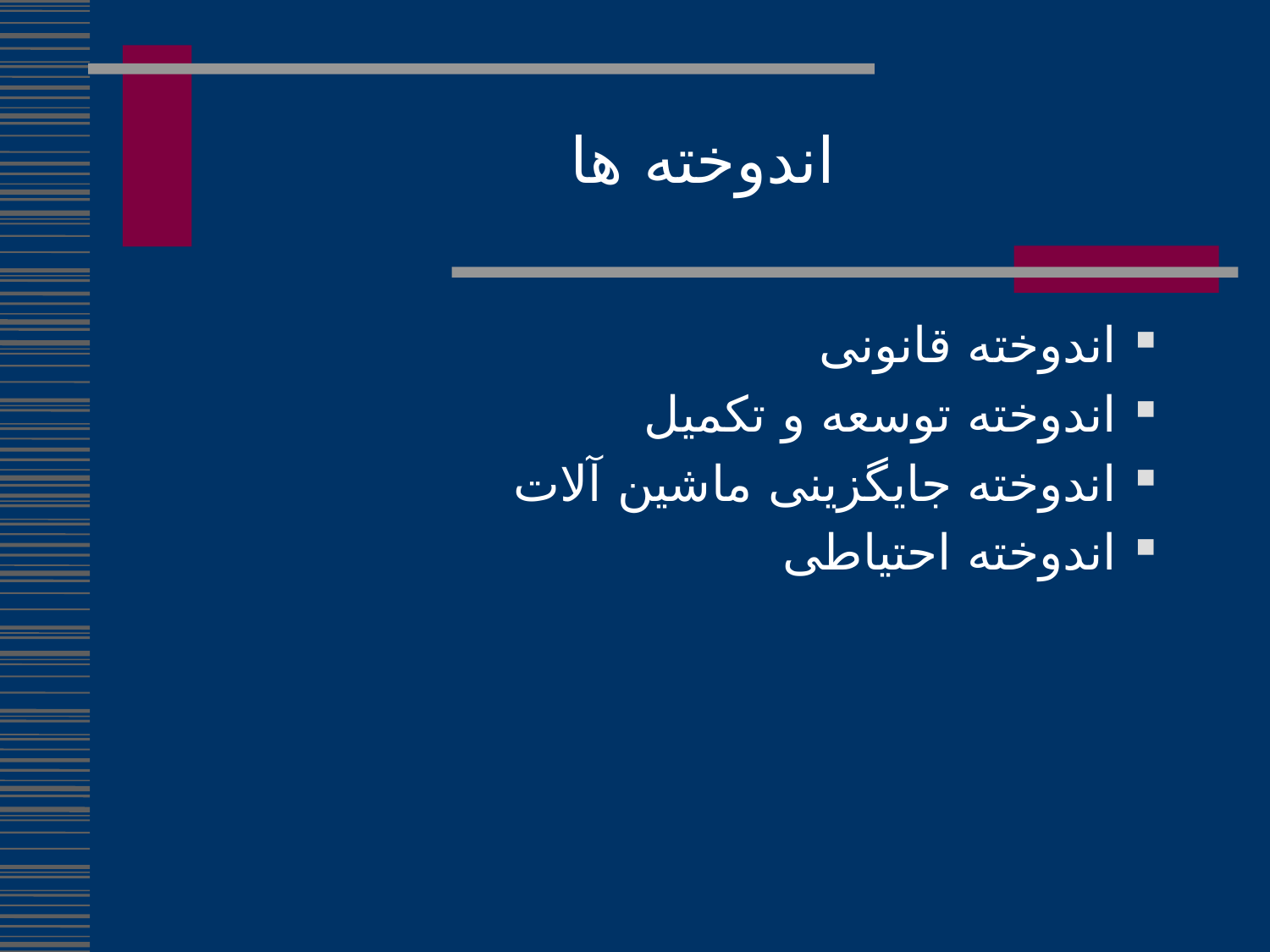

اندوخته ها
اندوخته قانونی
اندوخته توسعه و تکمیل
اندوخته جایگزینی ماشین آلات
اندوخته احتیاطی
125